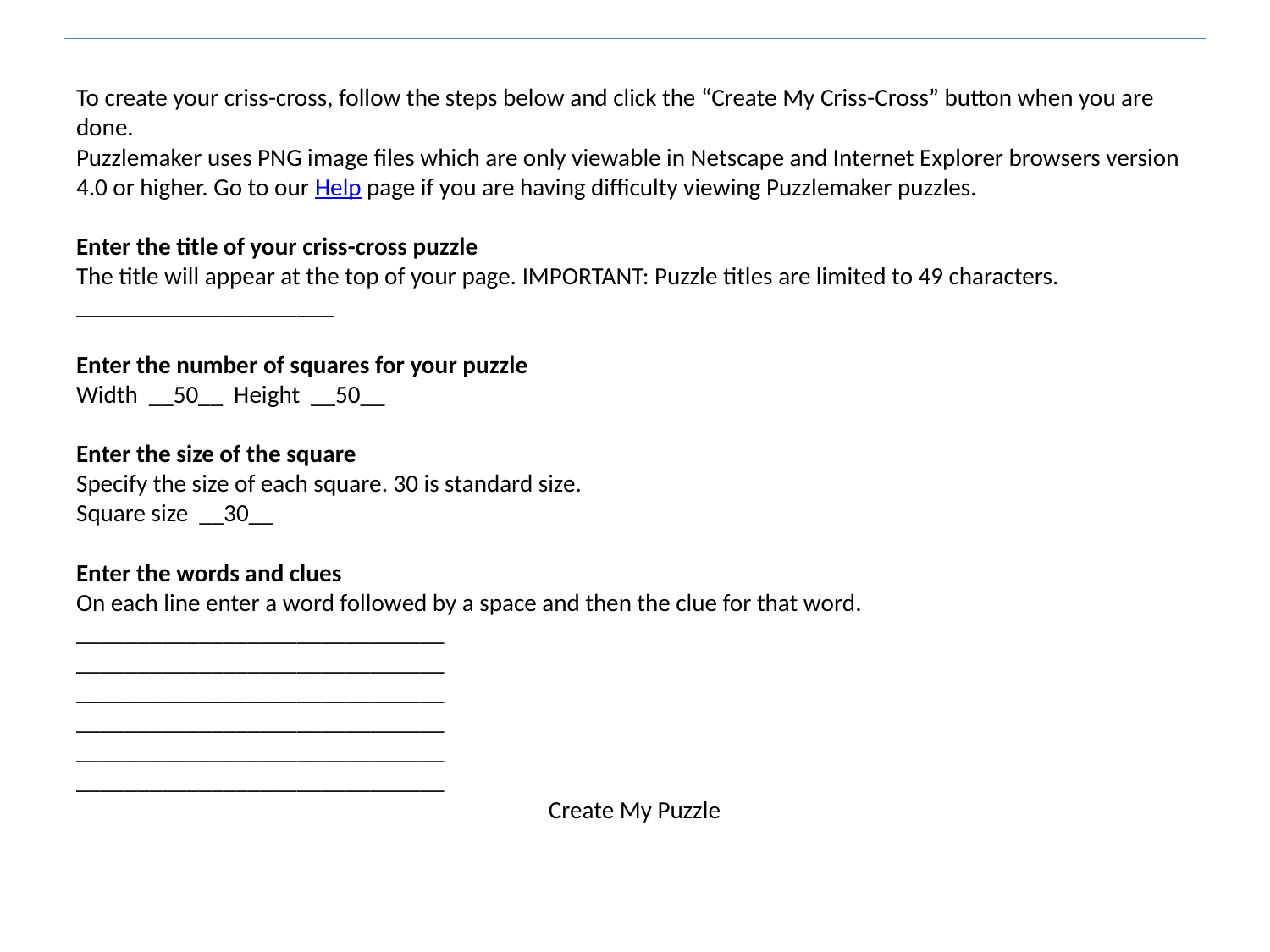

# To create your criss-cross, follow the steps below and click the “Create My Criss-Cross” button when you are done. Puzzlemaker uses PNG image files which are only viewable in Netscape and Internet Explorer browsers version 4.0 or higher. Go to our Help page if you are having difficulty viewing Puzzlemaker puzzles. Enter the title of your criss-cross puzzle The title will appear at the top of your page. IMPORTANT: Puzzle titles are limited to 49 characters. _____________________ Enter the number of squares for your puzzle Width  __50__  Height  __50__ Enter the size of the square Specify the size of each square. 30 is standard size. Square size  __30__ Enter the words and clues On each line enter a word followed by a space and then the clue for that word. ______________________________ ______________________________ ______________________________ ______________________________ ______________________________ ______________________________ Create My Puzzle